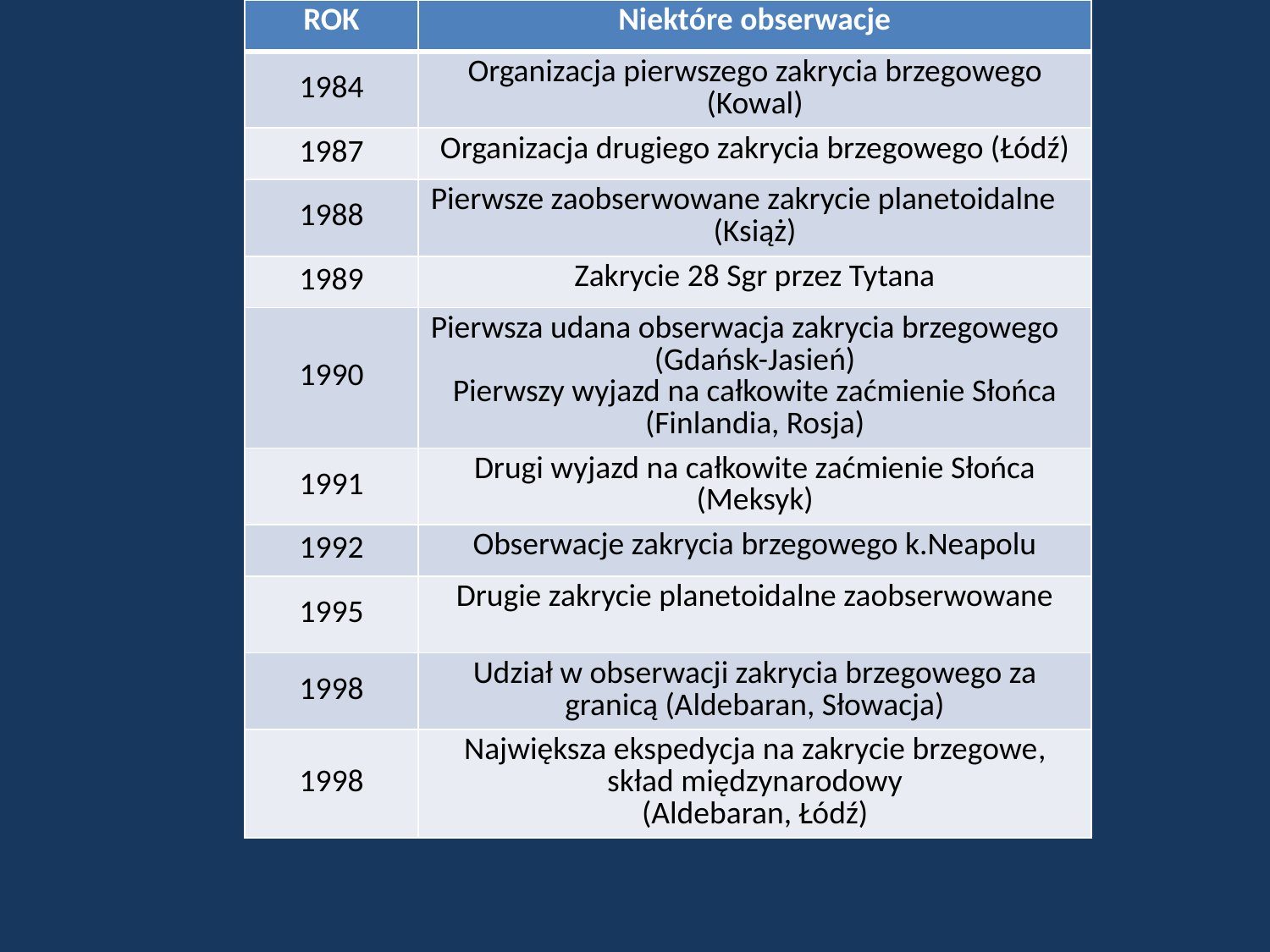

| ROK | Niektóre obserwacje |
| --- | --- |
| 1984 | Organizacja pierwszego zakrycia brzegowego (Kowal) |
| 1987 | Organizacja drugiego zakrycia brzegowego (Łódź) |
| 1988 | Pierwsze zaobserwowane zakrycie planetoidalne (Książ) |
| 1989 | Zakrycie 28 Sgr przez Tytana |
| 1990 | Pierwsza udana obserwacja zakrycia brzegowego (Gdańsk-Jasień) Pierwszy wyjazd na całkowite zaćmienie Słońca (Finlandia, Rosja) |
| 1991 | Drugi wyjazd na całkowite zaćmienie Słońca (Meksyk) |
| 1992 | Obserwacje zakrycia brzegowego k.Neapolu |
| 1995 | Drugie zakrycie planetoidalne zaobserwowane |
| 1998 | Udział w obserwacji zakrycia brzegowego za granicą (Aldebaran, Słowacja) |
| 1998 | Największa ekspedycja na zakrycie brzegowe, skład międzynarodowy (Aldebaran, Łódź) |